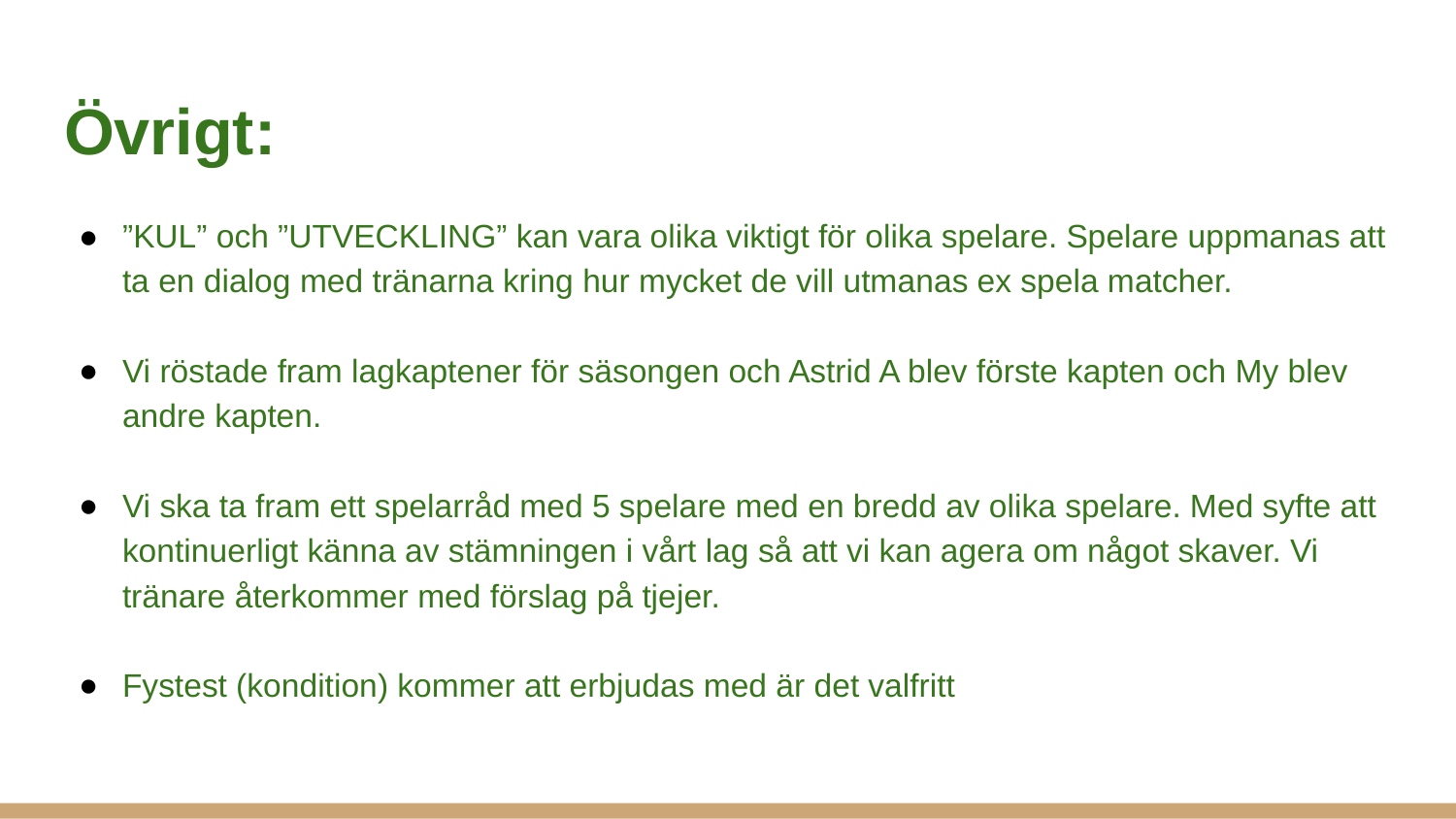

# Övrigt:
”KUL” och ”UTVECKLING” kan vara olika viktigt för olika spelare. Spelare uppmanas att ta en dialog med tränarna kring hur mycket de vill utmanas ex spela matcher.

Vi röstade fram lagkaptener för säsongen och Astrid A blev förste kapten och My blev andre kapten.

Vi ska ta fram ett spelarråd med 5 spelare med en bredd av olika spelare. Med syfte att kontinuerligt känna av stämningen i vårt lag så att vi kan agera om något skaver. Vi tränare återkommer med förslag på tjejer.

Fystest (kondition) kommer att erbjudas med är det valfritt